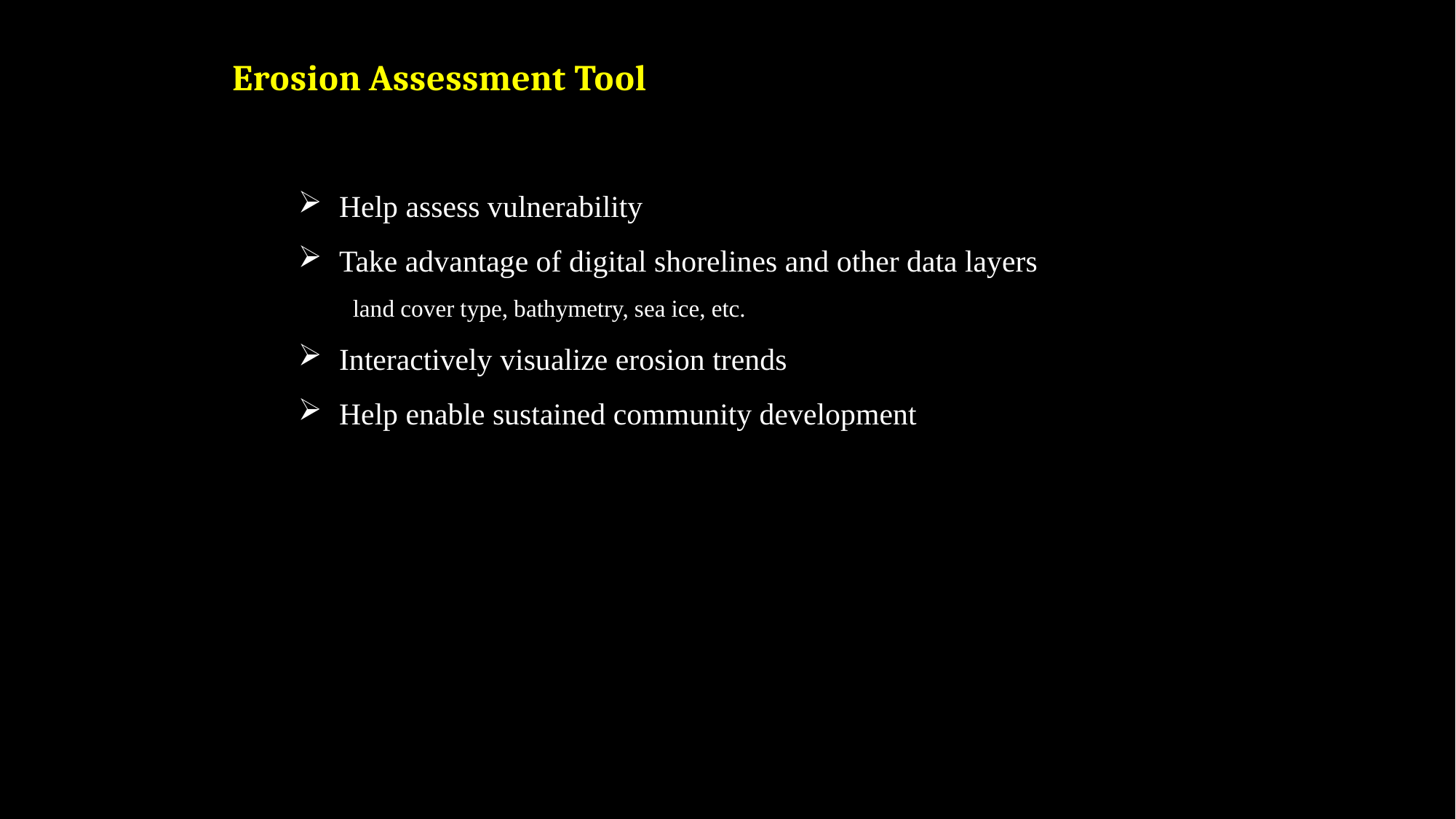

Erosion Assessment Tool
Help assess vulnerability
Take advantage of digital shorelines and other data layers
land cover type, bathymetry, sea ice, etc.
Interactively visualize erosion trends
Help enable sustained community development